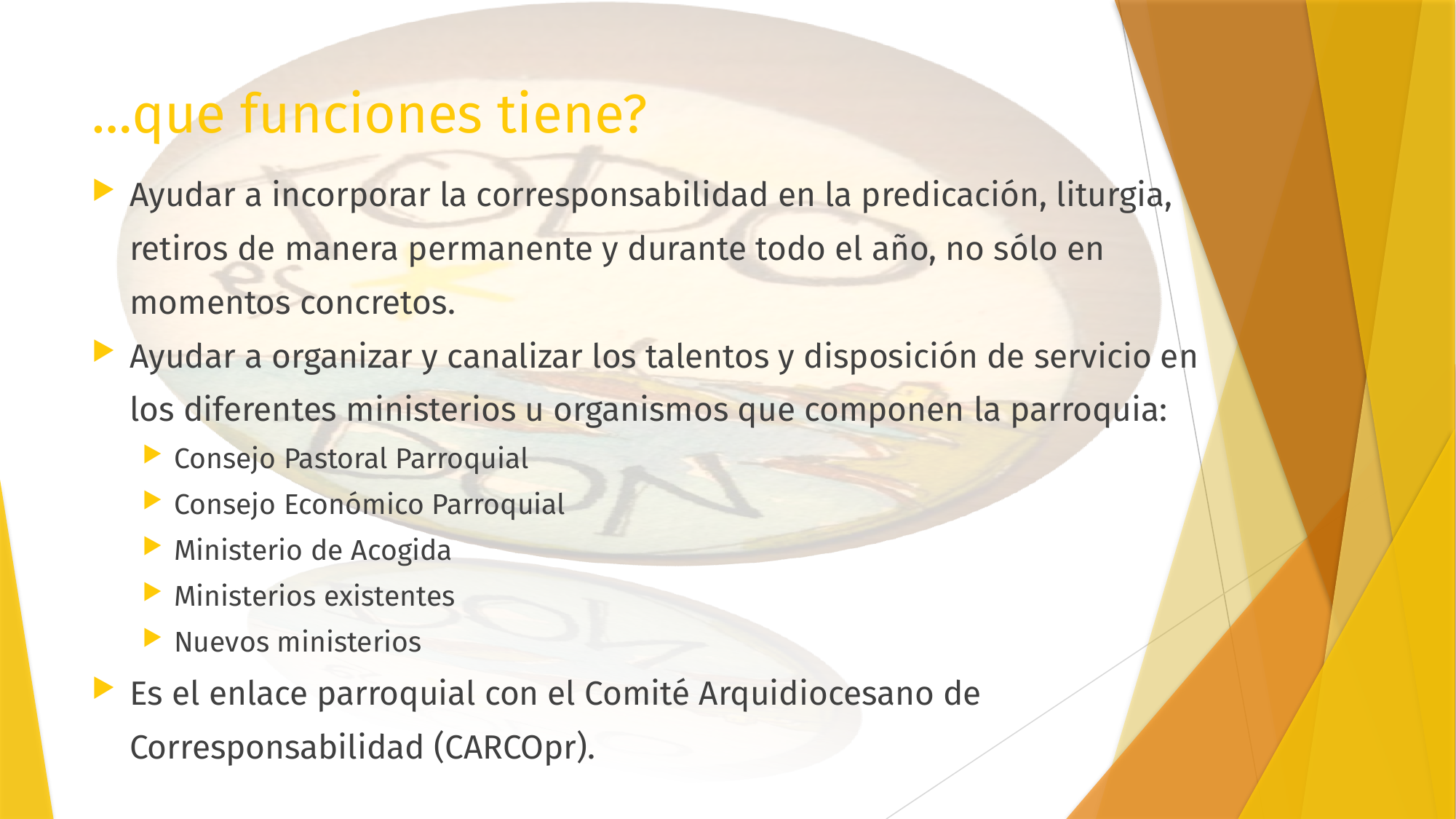

# …que funciones tiene?
Ayudar a incorporar la corresponsabilidad en la predicación, liturgia, retiros de manera permanente y durante todo el año, no sólo en momentos concretos.
Ayudar a organizar y canalizar los talentos y disposición de servicio en los diferentes ministerios u organismos que componen la parroquia:
Consejo Pastoral Parroquial
Consejo Económico Parroquial
Ministerio de Acogida
Ministerios existentes
Nuevos ministerios
Es el enlace parroquial con el Comité Arquidiocesano de Corresponsabilidad (CARCOpr).